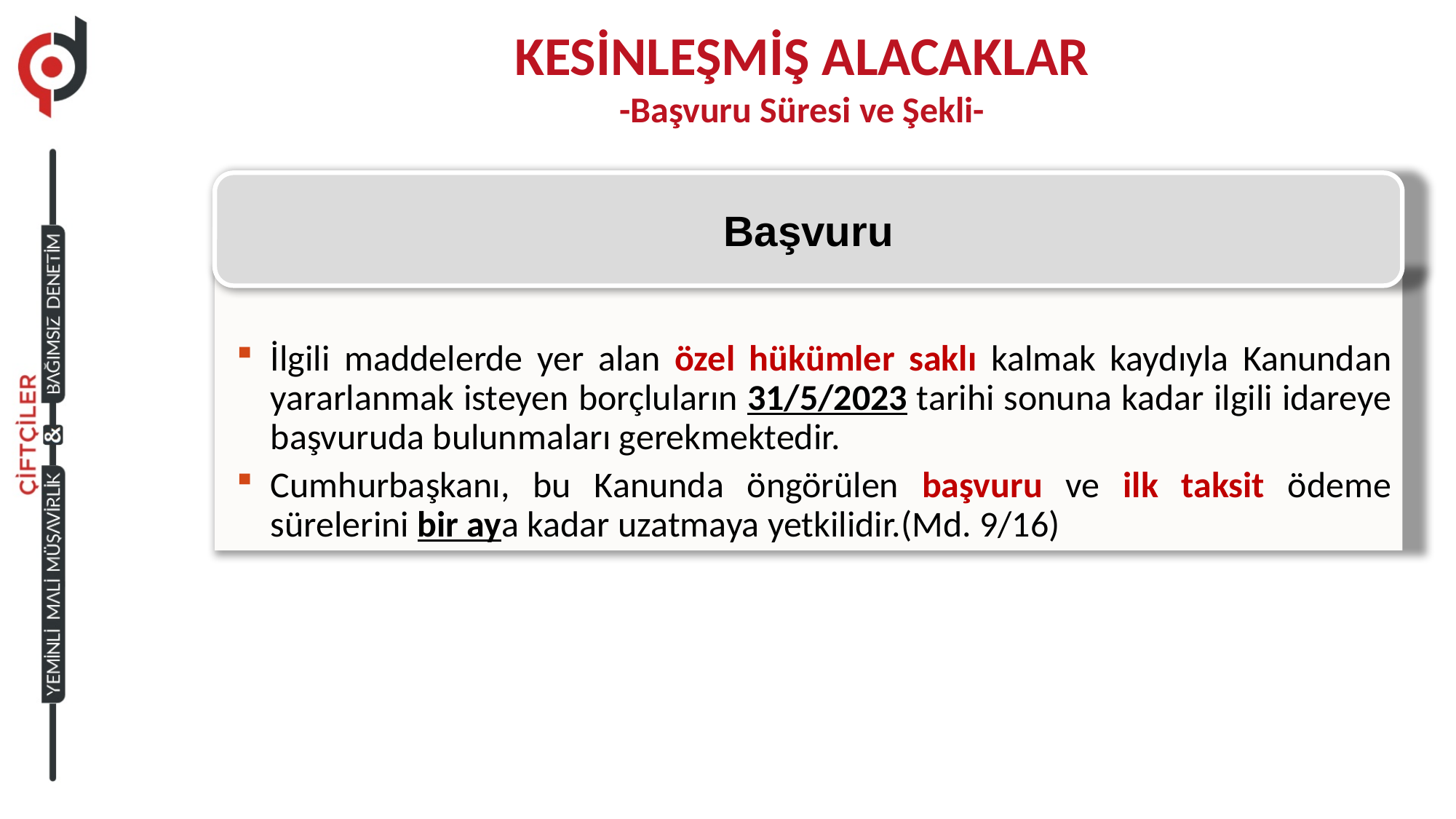

KESİNLEŞMİŞ ALACAKLAR
-Başvuru Süresi ve Şekli-
Başvuru

İlgili maddelerde yer alan özel hükümler saklı kalmak kaydıyla Kanundan yararlanmak isteyen borçluların 31/5/2023 tarihi sonuna kadar ilgili idareye başvuruda bulunmaları gerekmektedir.
Cumhurbaşkanı, bu Kanunda öngörülen başvuru ve ilk taksit ödeme sürelerini bir aya kadar uzatmaya yetkilidir.(Md. 9/16)